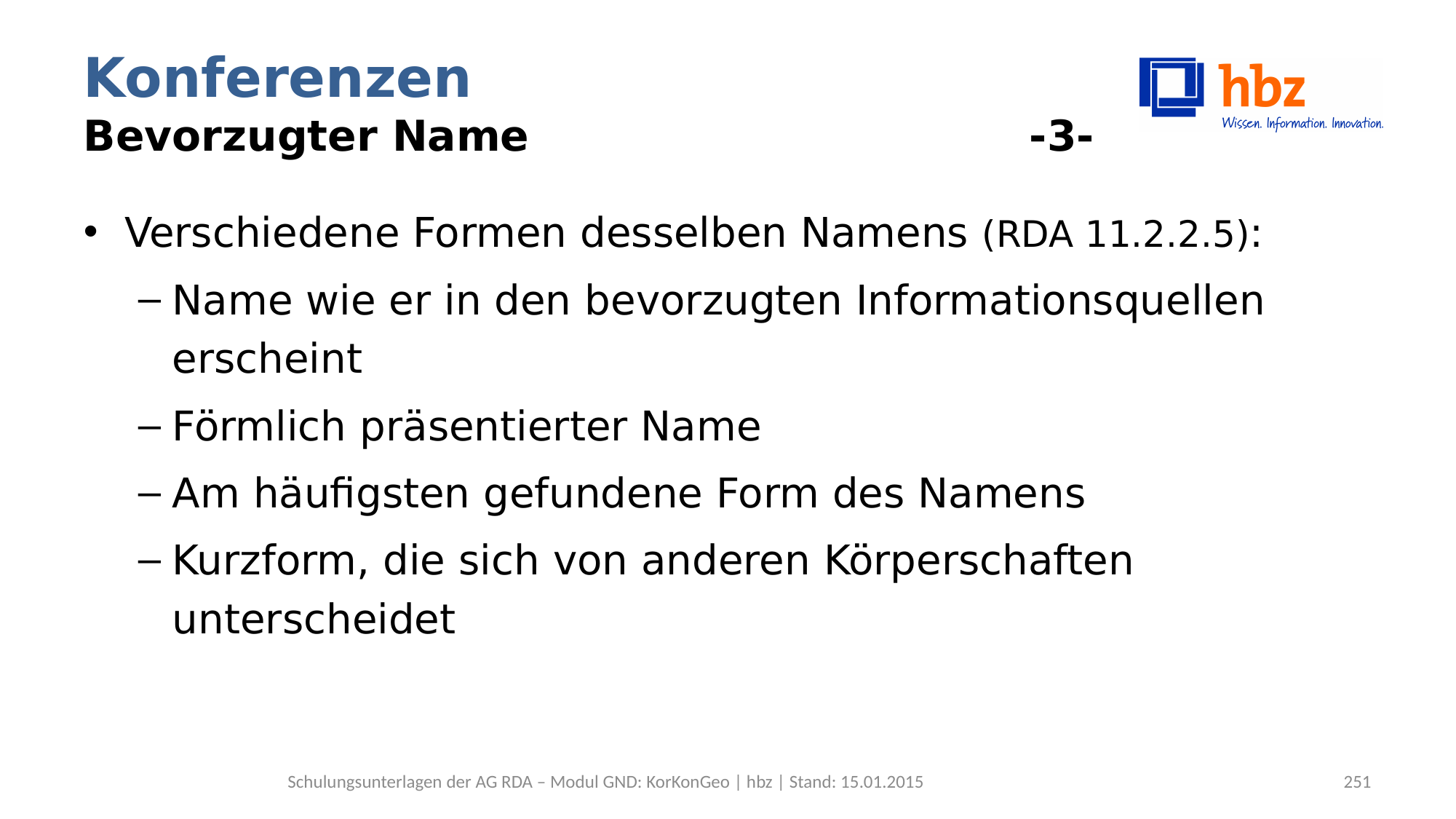

# Konferenzen Bevorzugter Name                                  -3-
Verschiedene Formen desselben Namens (RDA 11.2.2.5):
Name wie er in den bevorzugten Informationsquellen erscheint
Förmlich präsentierter Name
Am häufigsten gefundene Form des Namens
Kurzform, die sich von anderen Körperschaften unterscheidet

Schulungsunterlagen der AG RDA – Modul GND: KorKonGeo | hbz | Stand: 15.01.2015
251